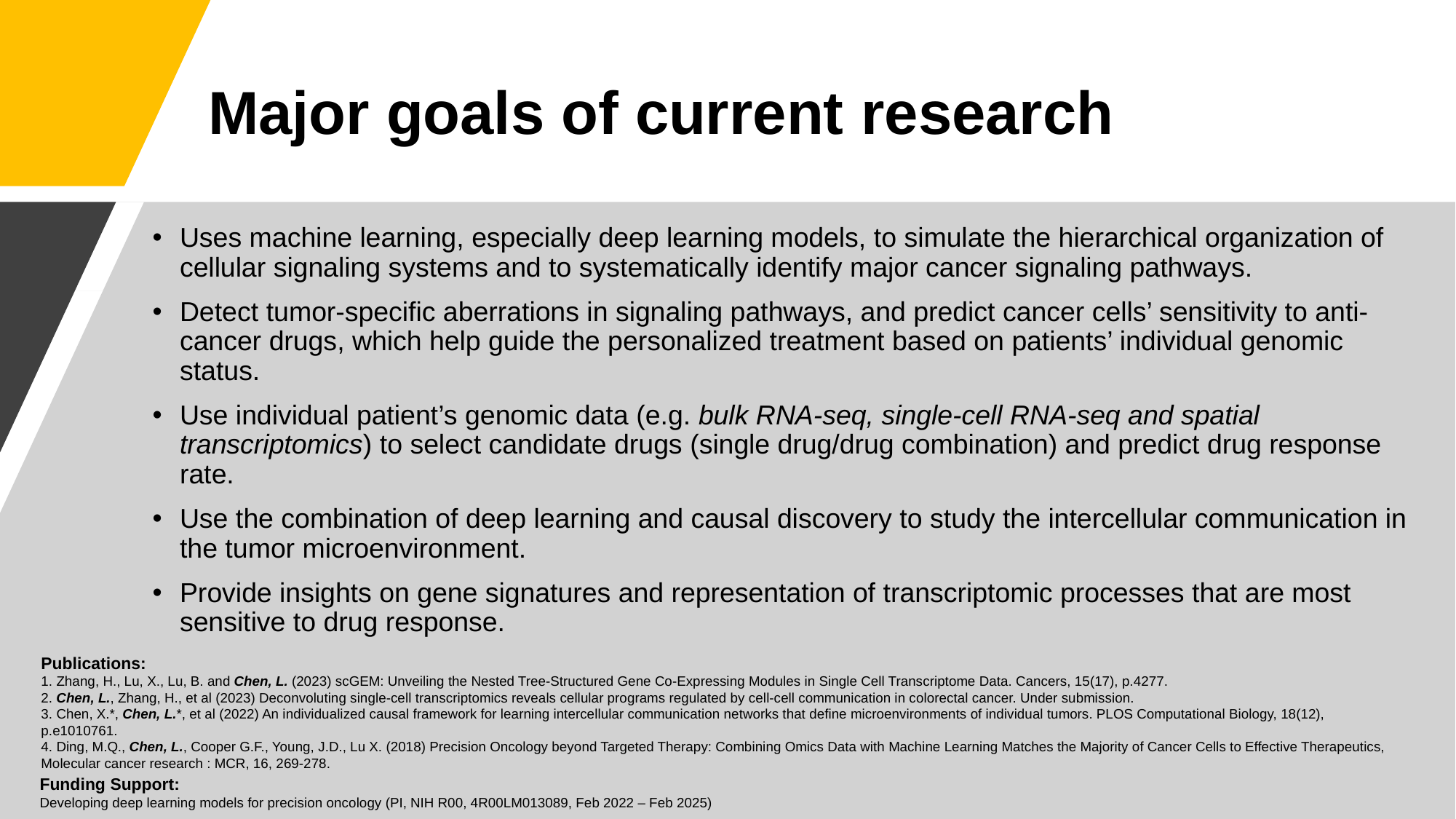

# Major goals of current research

Uses machine learning, especially deep learning models, to simulate the hierarchical organization of cellular signaling systems and to systematically identify major cancer signaling pathways.
Detect tumor-specific aberrations in signaling pathways, and predict cancer cells’ sensitivity to anti-cancer drugs, which help guide the personalized treatment based on patients’ individual genomic status.
Use individual patient’s genomic data (e.g. bulk RNA-seq, single-cell RNA-seq and spatial transcriptomics) to select candidate drugs (single drug/drug combination) and predict drug response rate.
Use the combination of deep learning and causal discovery to study the intercellular communication in the tumor microenvironment.
Provide insights on gene signatures and representation of transcriptomic processes that are most sensitive to drug response.
Publications:
1. Zhang, H., Lu, X., Lu, B. and Chen, L. (2023) scGEM: Unveiling the Nested Tree-Structured Gene Co-Expressing Modules in Single Cell Transcriptome Data. Cancers, 15(17), p.4277.
2. Chen, L., Zhang, H., et al (2023) Deconvoluting single-cell transcriptomics reveals cellular programs regulated by cell-cell communication in colorectal cancer. Under submission.
3. Chen, X.*, Chen, L.*, et al (2022) An individualized causal framework for learning intercellular communication networks that define microenvironments of individual tumors. PLOS Computational Biology, 18(12), p.e1010761.
4. Ding, M.Q., Chen, L., Cooper G.F., Young, J.D., Lu X. (2018) Precision Oncology beyond Targeted Therapy: Combining Omics Data with Machine Learning Matches the Majority of Cancer Cells to Effective Therapeutics, Molecular cancer research : MCR, 16, 269-278.
Funding Support:
Developing deep learning models for precision oncology (PI, NIH R00, 4R00LM013089, Feb 2022 – Feb 2025)